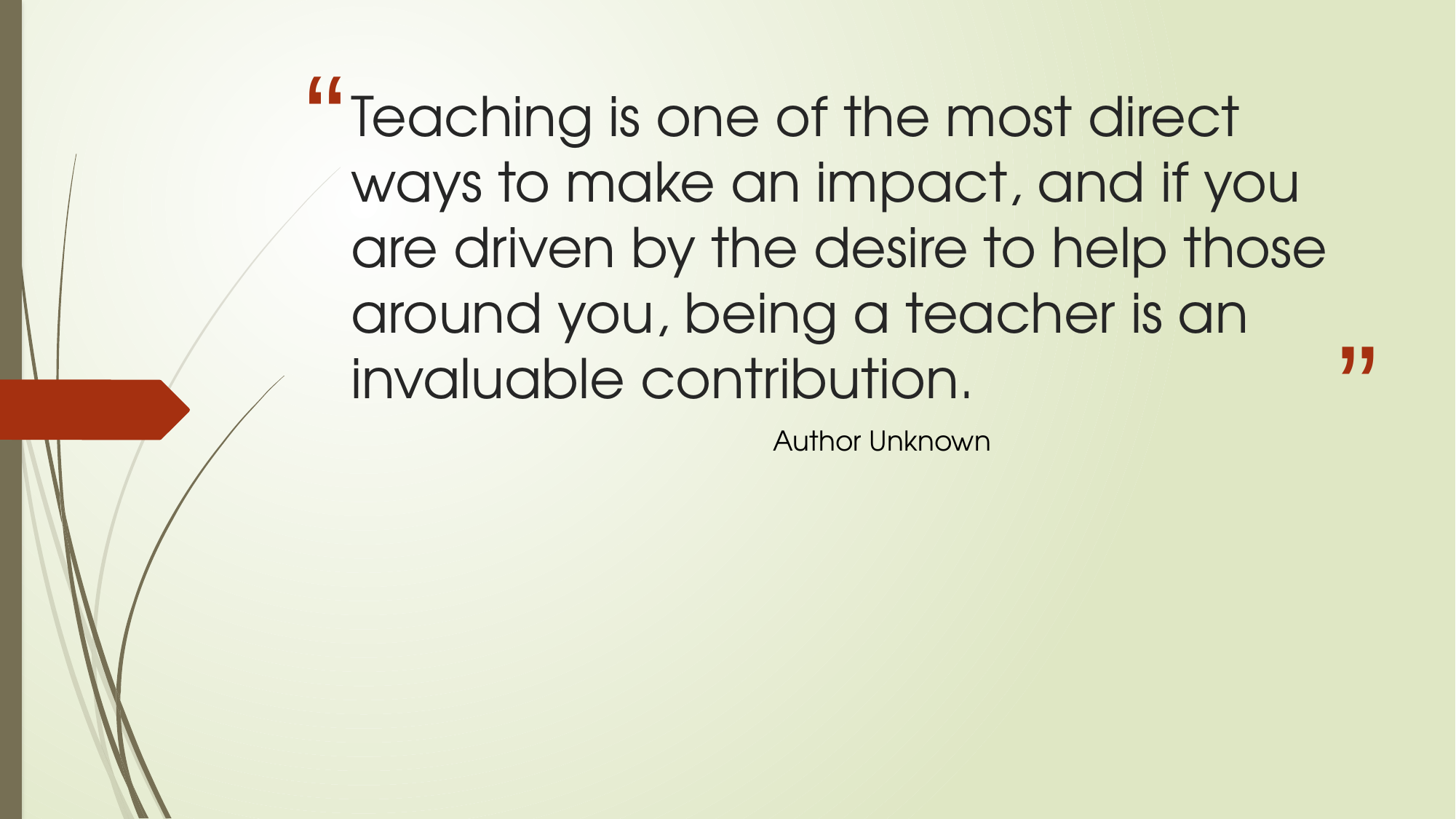

# Teaching is one of the most direct ways to make an impact, and if you are driven by the desire to help those around you, being a teacher is an invaluable contribution.
Author Unknown